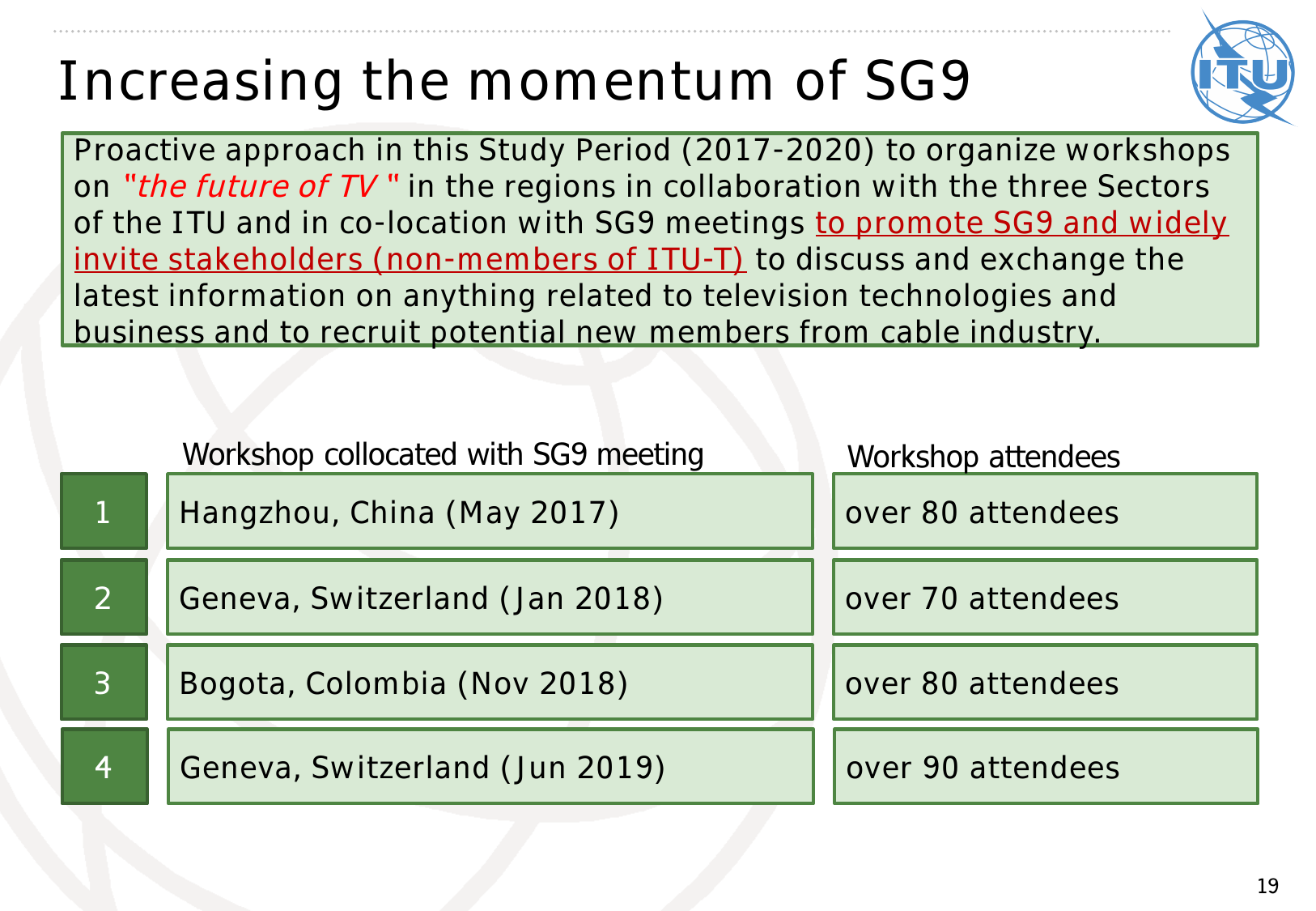

# Increasing the momentum of SG9
Proactive approach in this Study Period (2017-2020) to organize workshops on “the future of TV “ in the regions in collaboration with the three Sectors of the ITU and in co-location with SG9 meetings to promote SG9 and widely invite stakeholders (non-members of ITU-T) to discuss and exchange the latest information on anything related to television technologies and business and to recruit potential new members from cable industry.
Workshop collocated with SG9 meeting
Workshop attendees
1
Hangzhou, China (May 2017)
over 80 attendees
2
Geneva, Switzerland (Jan 2018)
over 70 attendees
3
Bogota, Colombia (Nov 2018)
over 80 attendees
4
Geneva, Switzerland (Jun 2019)
over 90 attendees
19